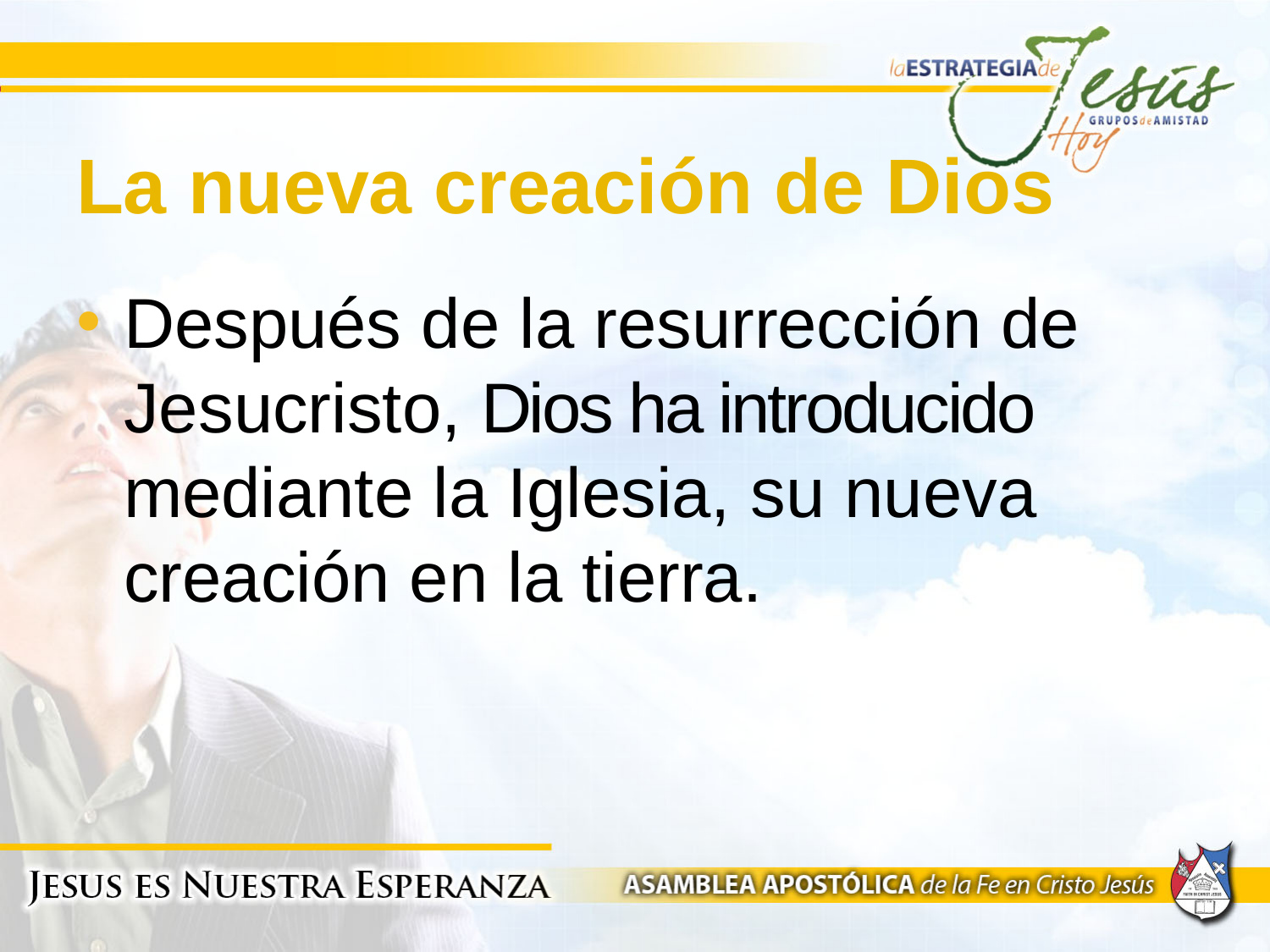

# La nueva creación de Dios
Después de la resurrección de Jesucristo, Dios ha introducido mediante la Iglesia, su nueva creación en la tierra.